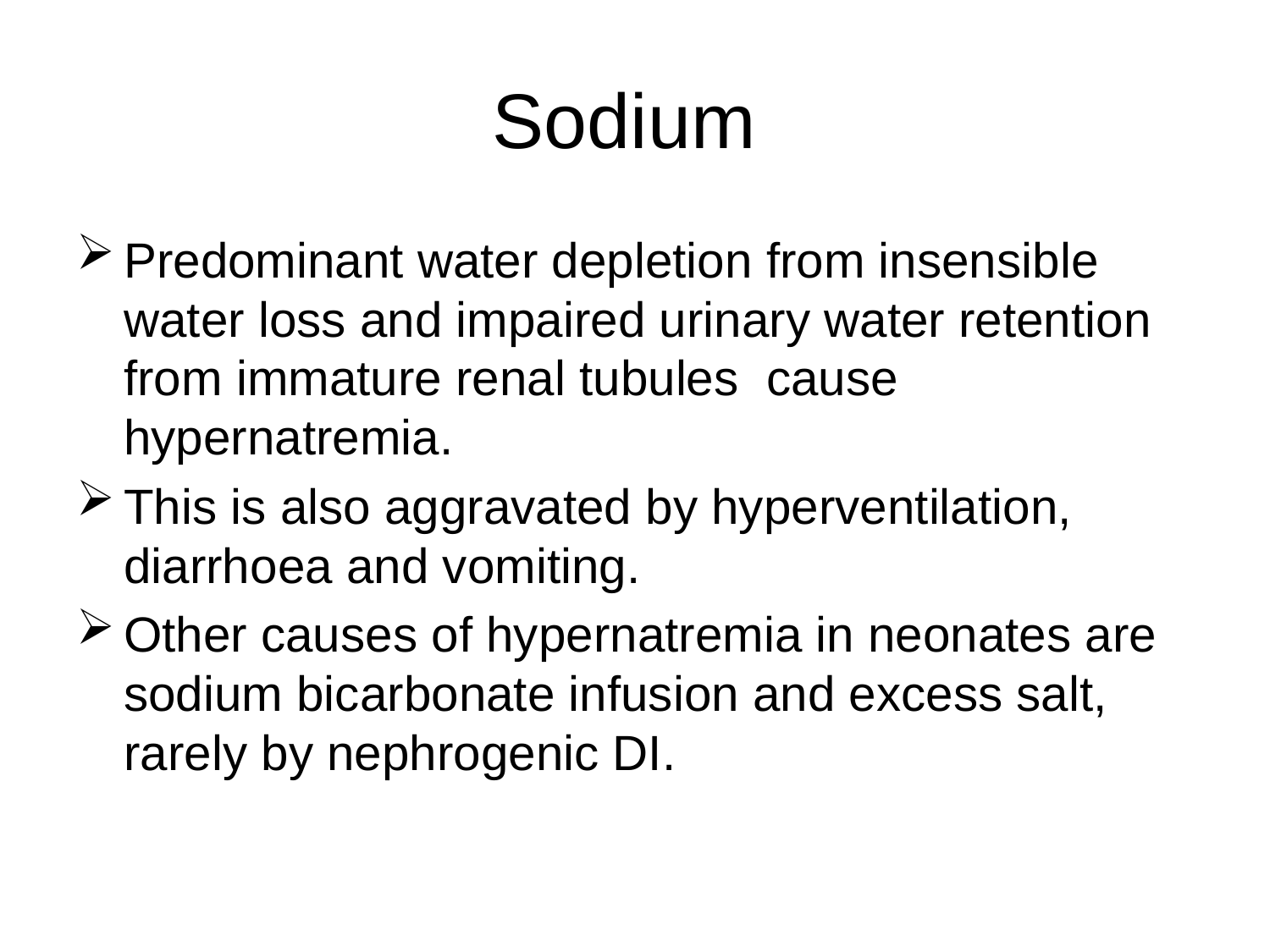

# Sodium
Predominant water depletion from insensible water loss and impaired urinary water retention from immature renal tubules  cause hypernatremia.
This is also aggravated by hyperventilation, diarrhoea and vomiting.
Other causes of hypernatremia in neonates are sodium bicarbonate infusion and excess salt, rarely by nephrogenic DI.